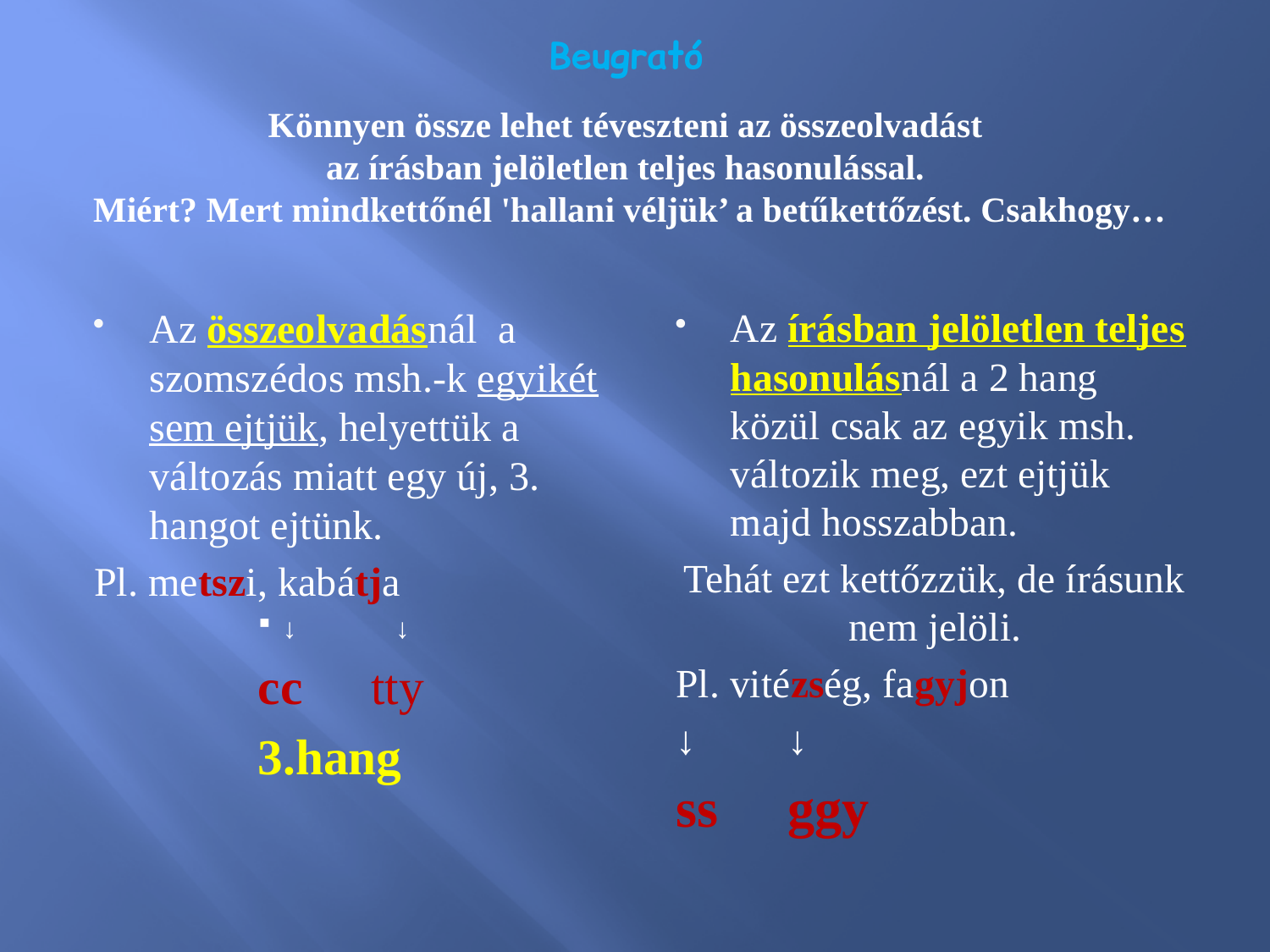

# Beugrató
Könnyen össze lehet téveszteni az összeolvadást
az írásban jelöletlen teljes hasonulással.
Miért? Mert mindkettőnél 'hallani véljük’ a betűkettőzést. Csakhogy…
Az összeolvadásnál  a szomszédos msh.-k egyikét sem ejtjük, helyettük a változás miatt egy új, 3. hangot ejtünk.
	Pl. metszi, kabátja
↓		↓
cc		tty
	3.hang

Az írásban jelöletlen teljes hasonulásnál a 2 hang közül csak az egyik msh. változik meg, ezt ejtjük majd hosszabban.
Tehát ezt kettőzzük, de írásunk nem jelöli.
Pl. vitézség, fagyjon
	↓	↓
	ss	ggy